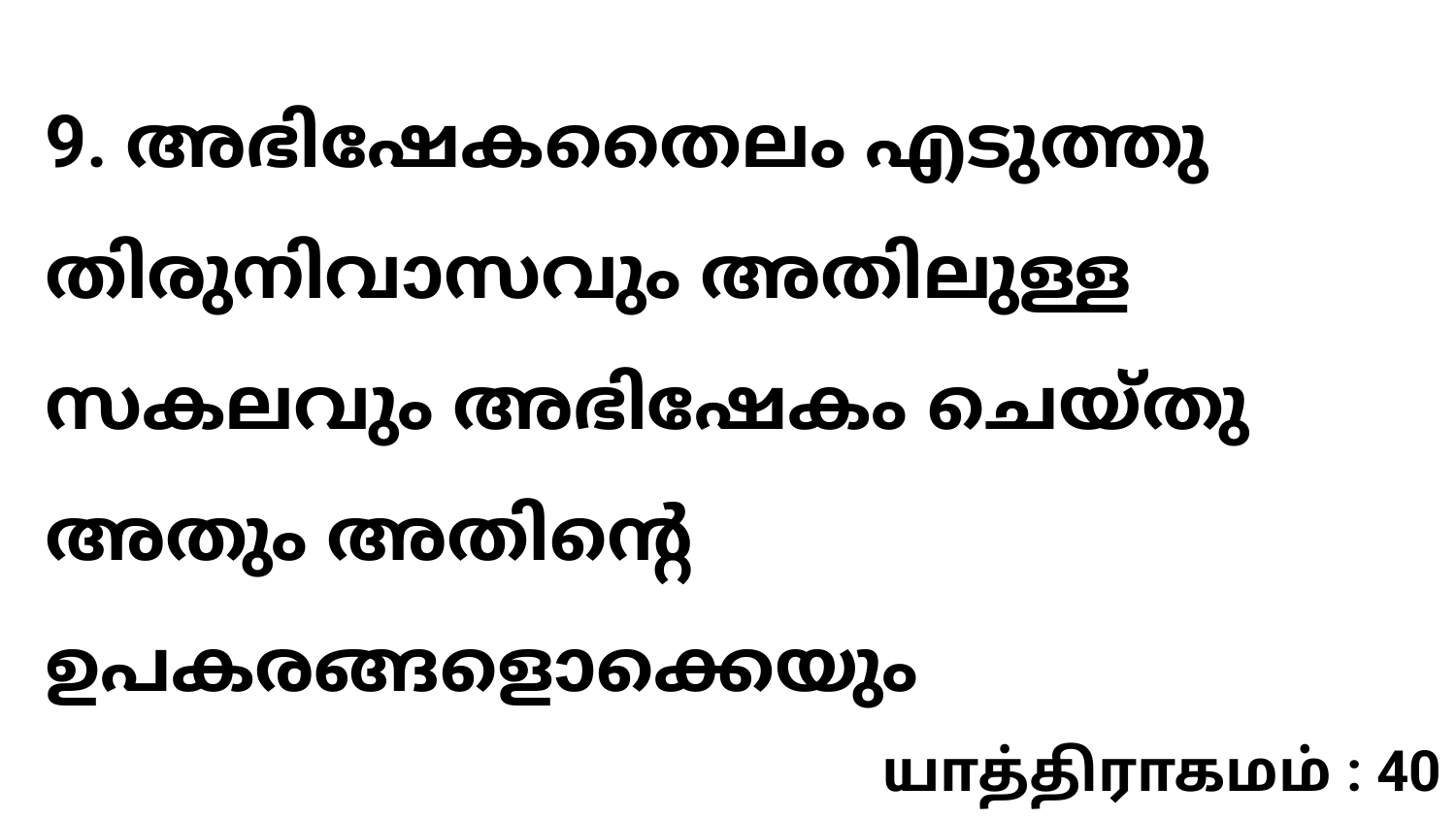

9. അഭിഷേകതൈലം എടുത്തു തിരുനിവാസവും അതിലുള്ള സകലവും അഭിഷേകം ചെയ്തു അതും അതിന്റെ ഉപകരങ്ങളൊക്കെയും
யாத்திராகமம் : 40